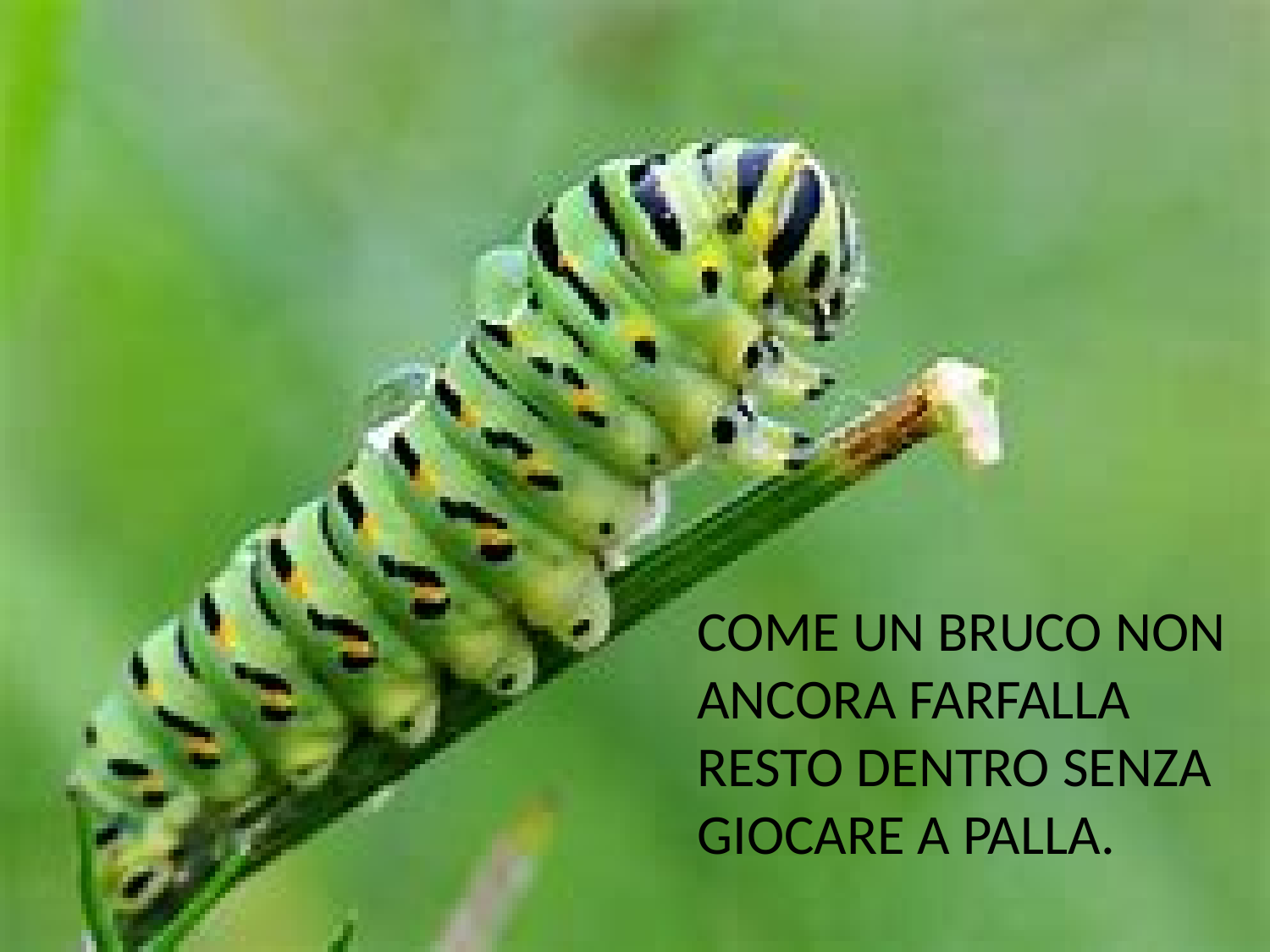

COME UN BRUCO NON ANCORA FARFALLA
RESTO DENTRO SENZA GIOCARE A PALLA.